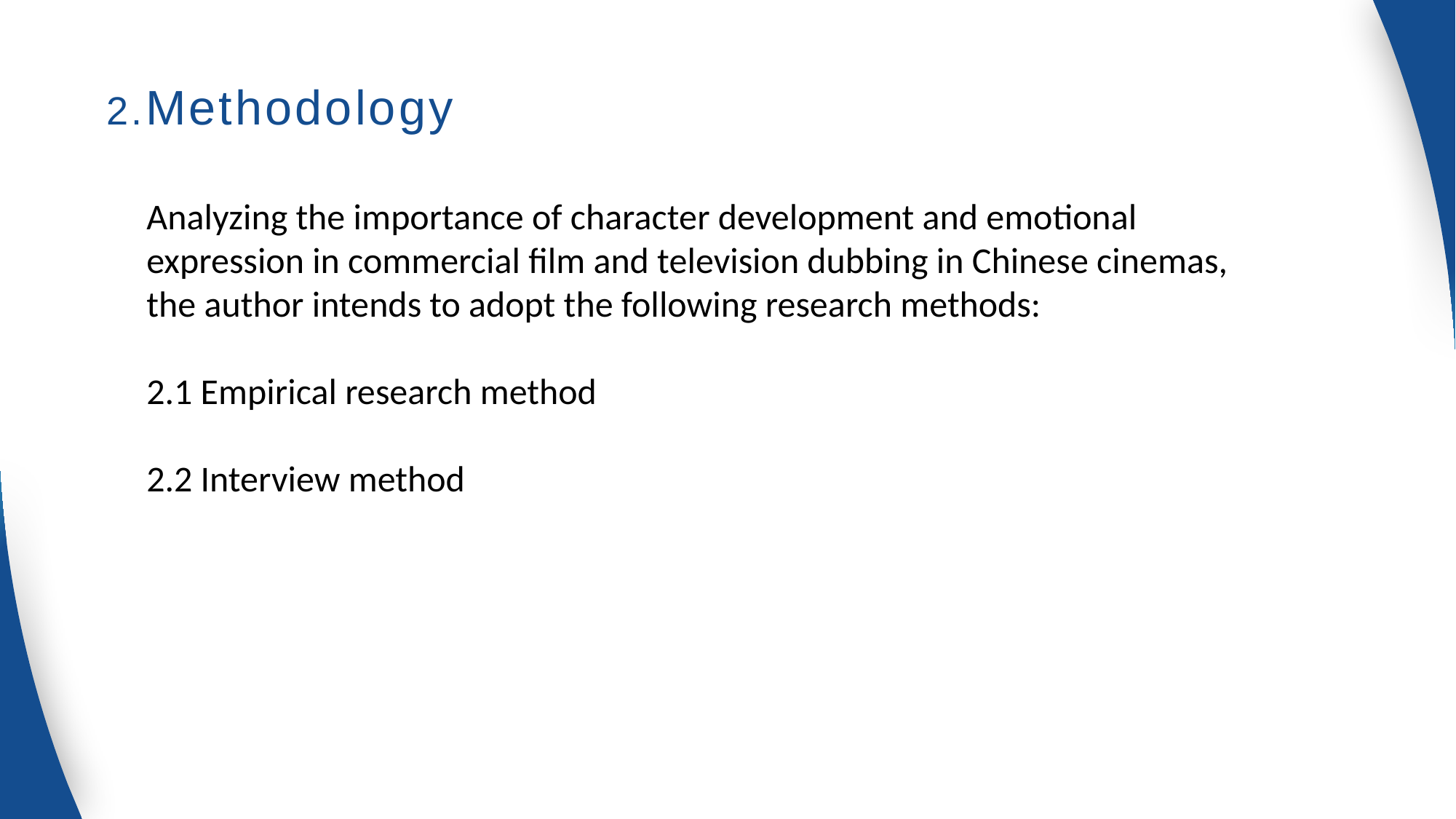

2.Methodology
Analyzing the importance of character development and emotional expression in commercial film and television dubbing in Chinese cinemas, the author intends to adopt the following research methods:
2.1 Empirical research method

2.2 Interview method